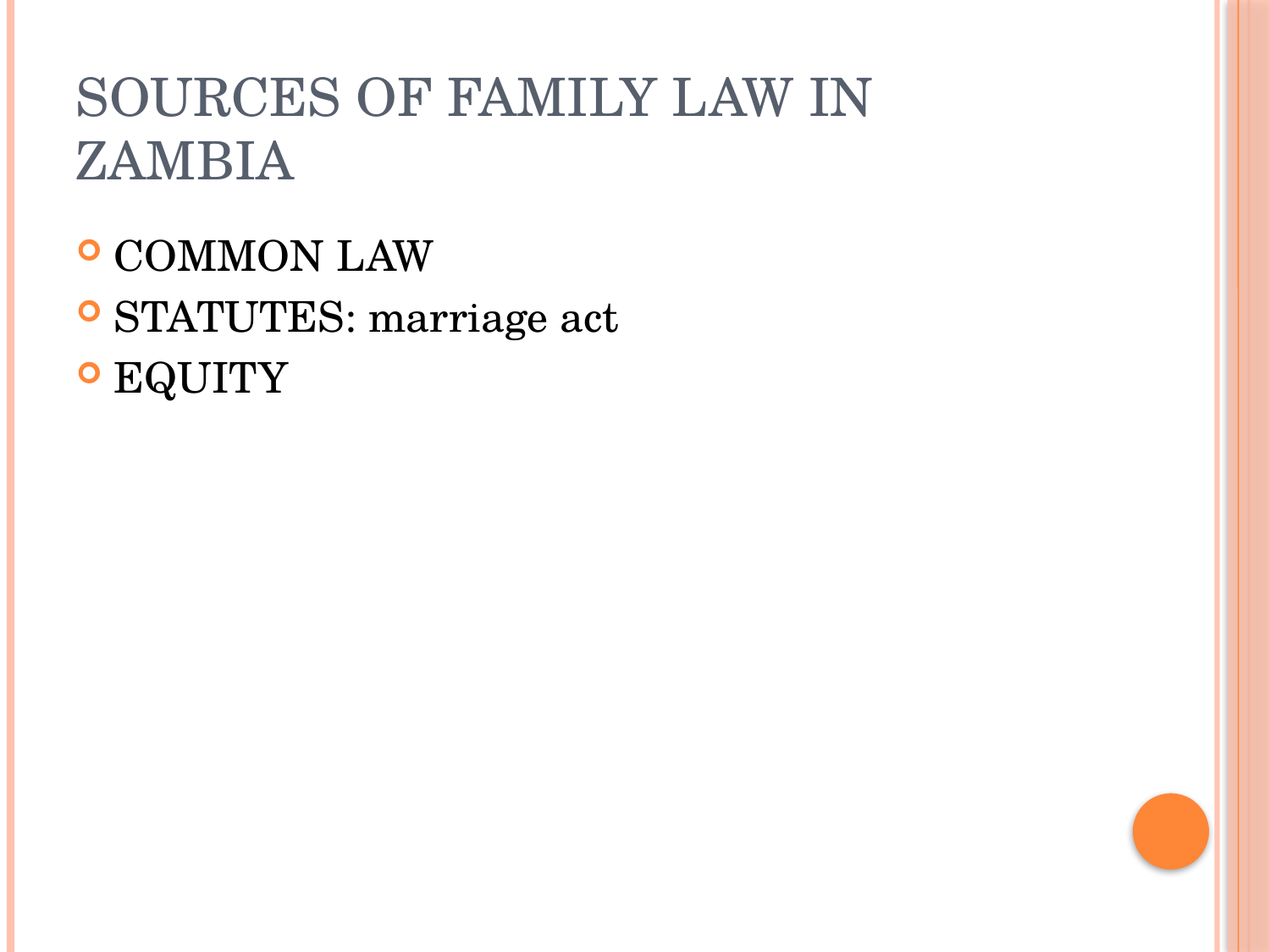

# Sources of family law in zambia
COMMON LAW
STATUTES: marriage act
EQUITY